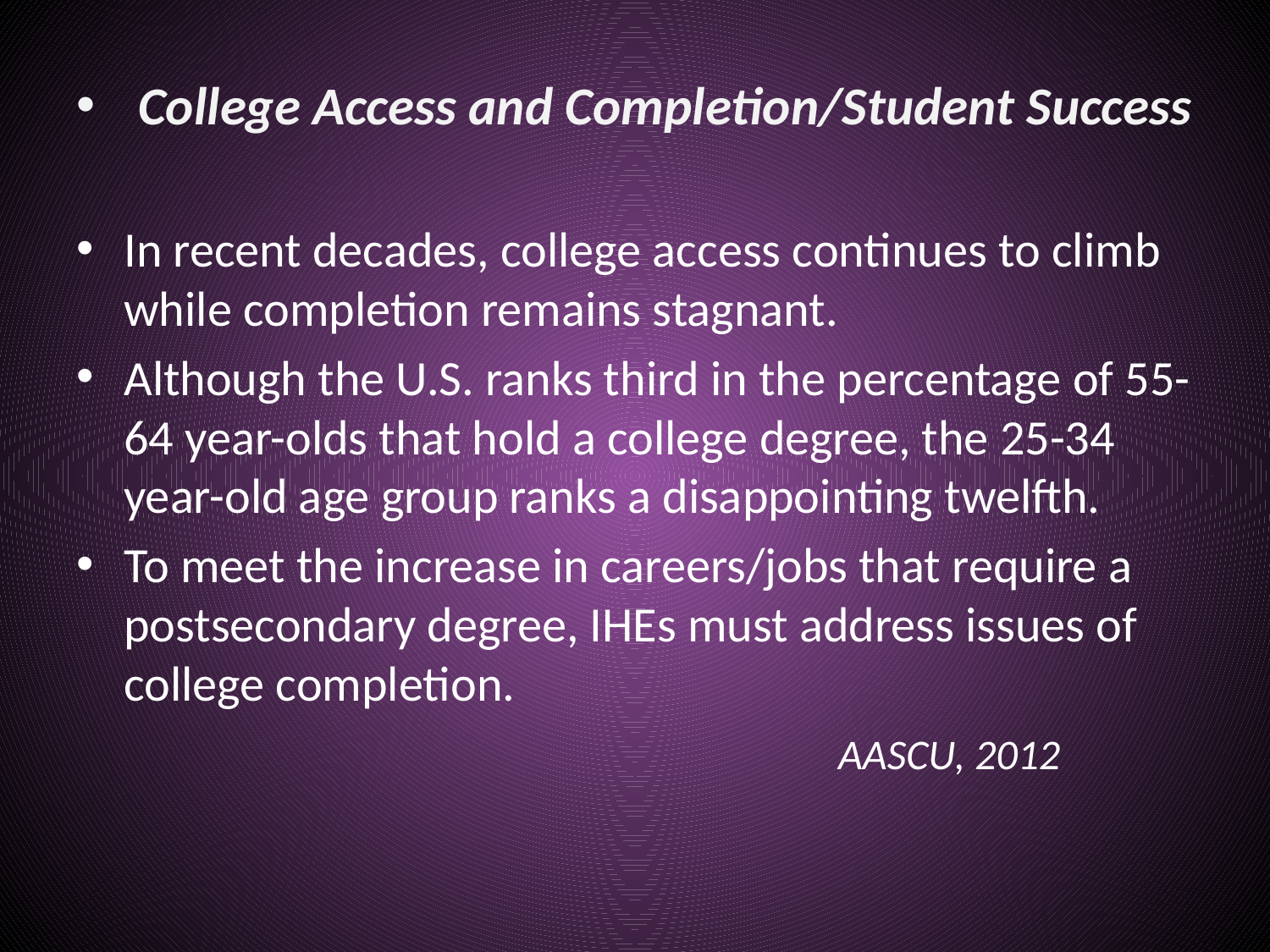

# College Access and Completion/Student Success
In recent decades, college access continues to climb while completion remains stagnant.
Although the U.S. ranks third in the percentage of 55-64 year-olds that hold a college degree, the 25-34 year-old age group ranks a disappointing twelfth.
To meet the increase in careers/jobs that require a postsecondary degree, IHEs must address issues of college completion.
						AASCU, 2012